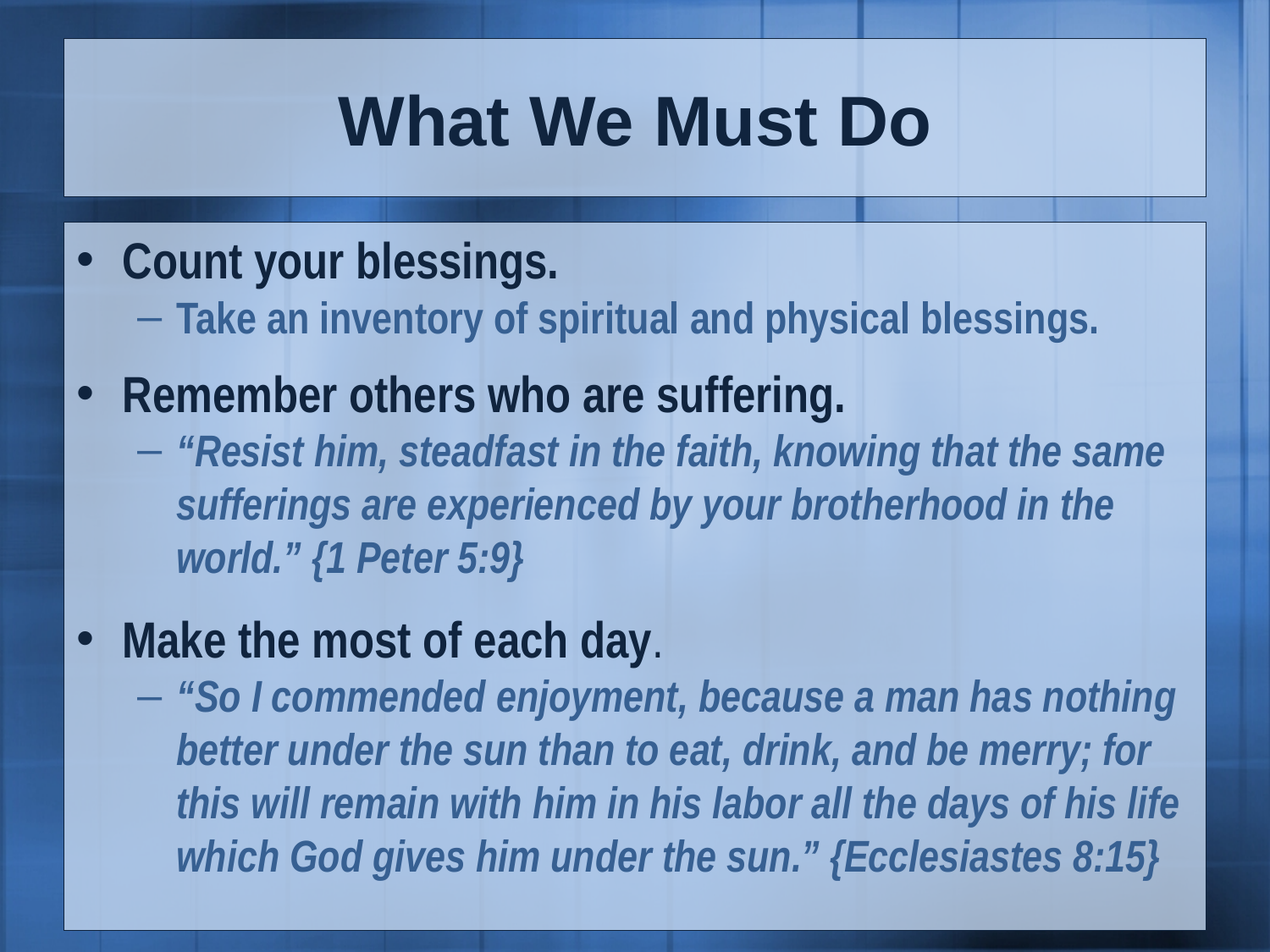

# What We Must Do
Count your blessings.
Take an inventory of spiritual and physical blessings.
Remember others who are suffering.
“Resist him, steadfast in the faith, knowing that the same sufferings are experienced by your brotherhood in the world.” {1 Peter 5:9}
Make the most of each day.
“So I commended enjoyment, because a man has nothing better under the sun than to eat, drink, and be merry; for this will remain with him in his labor all the days of his life which God gives him under the sun.” {Ecclesiastes 8:15}